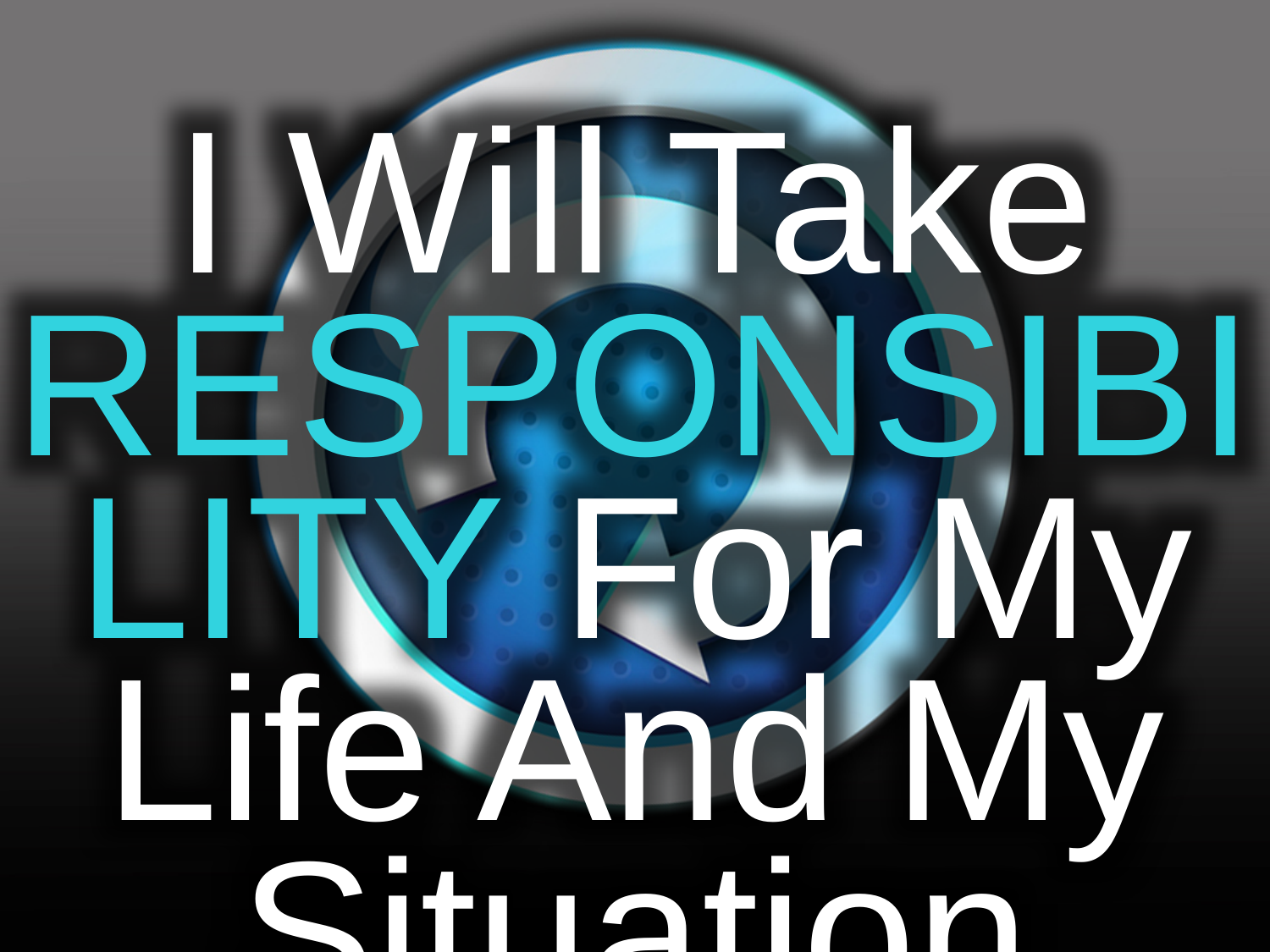

I Will Take RESPONSIBILITY For My Life And My Situation